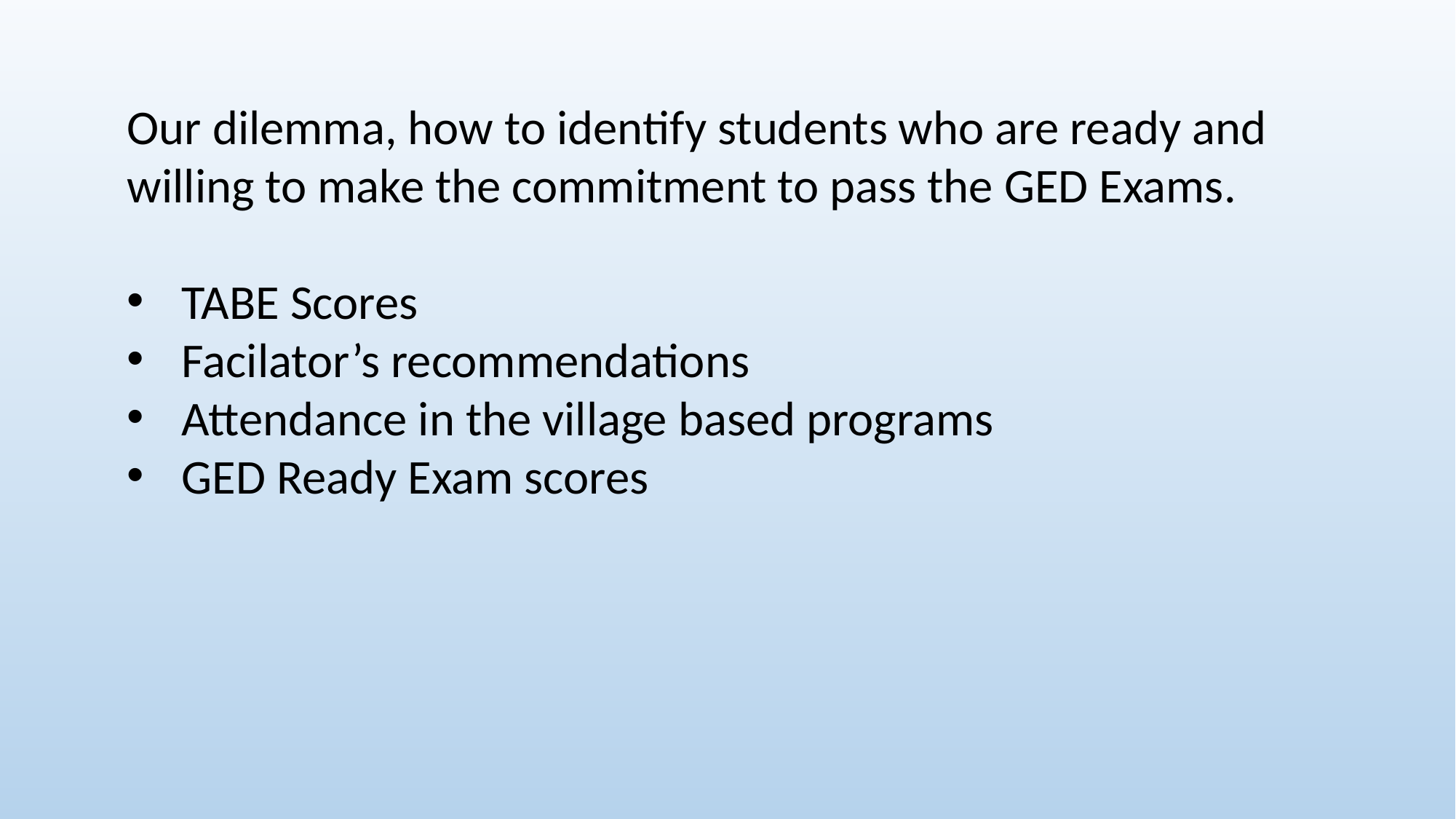

Our dilemma, how to identify students who are ready and willing to make the commitment to pass the GED Exams.

TABE Scores
Facilator’s recommendations
Attendance in the village based programs
GED Ready Exam scores